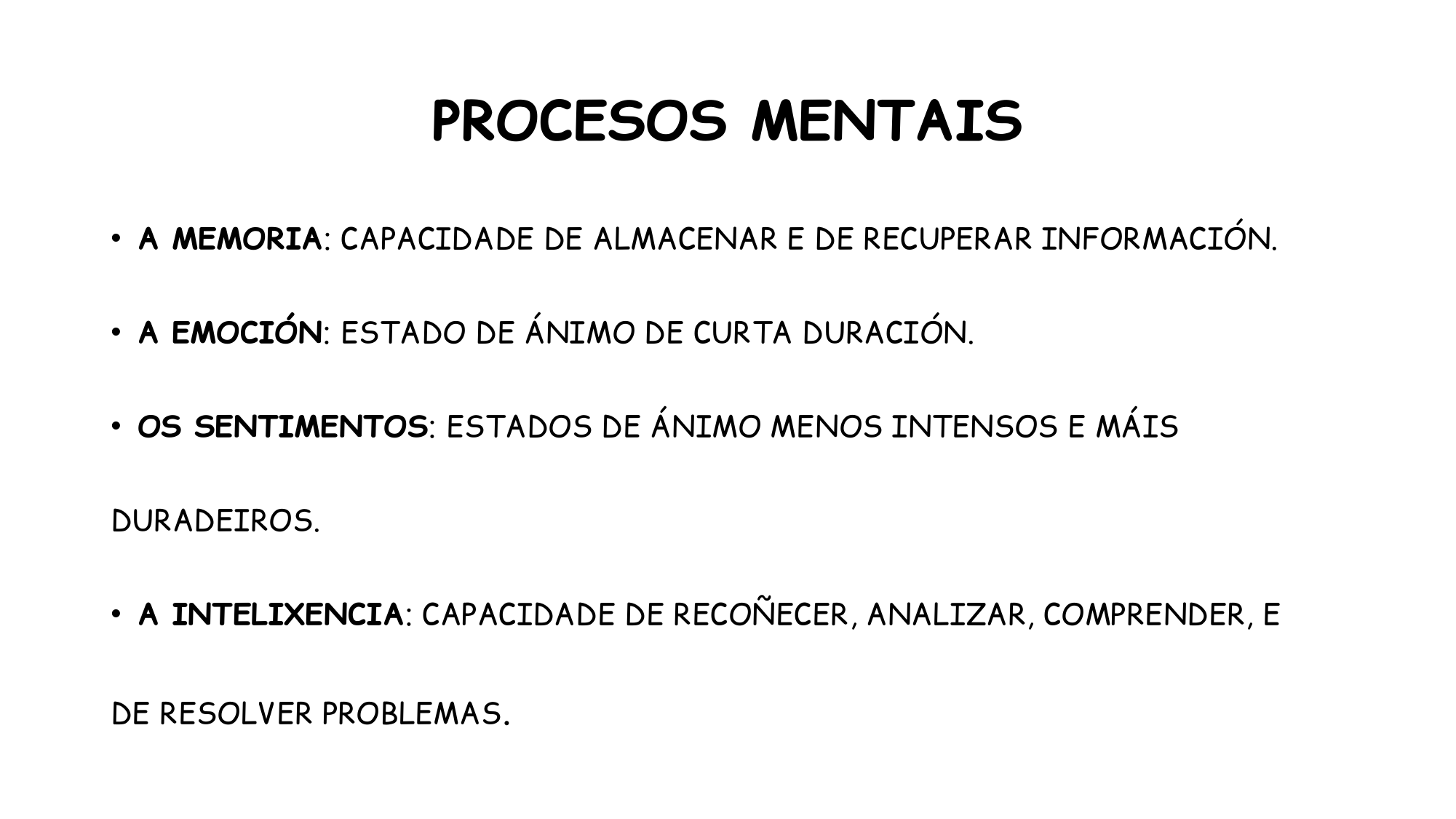

# PROCESOS MENTAIS
A MEMORIA: CAPACIDADE DE ALMACENAR E DE RECUPERAR INFORMACIÓN.

A EMOCIÓN: ESTADO DE ÁNIMO DE CURTA DURACIÓN.

OS SENTIMENTOS: ESTADOS DE ÁNIMO MENOS INTENSOS E MÁIS

DURADEIROS.

A INTELIXENCIA: CAPACIDADE DE RECOÑECER, ANALIZAR, COMPRENDER, E

DE RESOLVER PROBLEMAS.